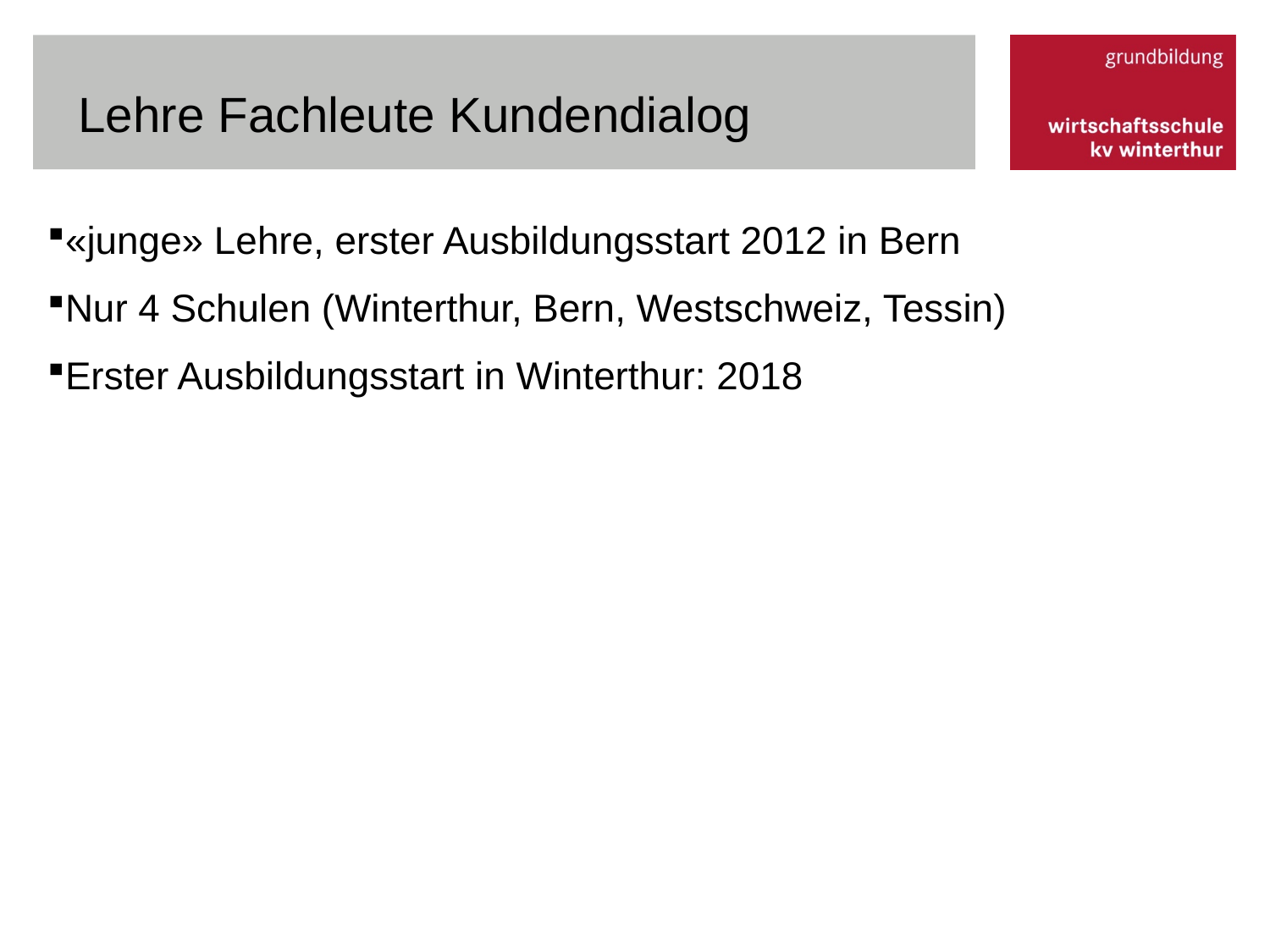

# Lehre Fachleute Kundendialog
«junge» Lehre, erster Ausbildungsstart 2012 in Bern
Nur 4 Schulen (Winterthur, Bern, Westschweiz, Tessin)
Erster Ausbildungsstart in Winterthur: 2018